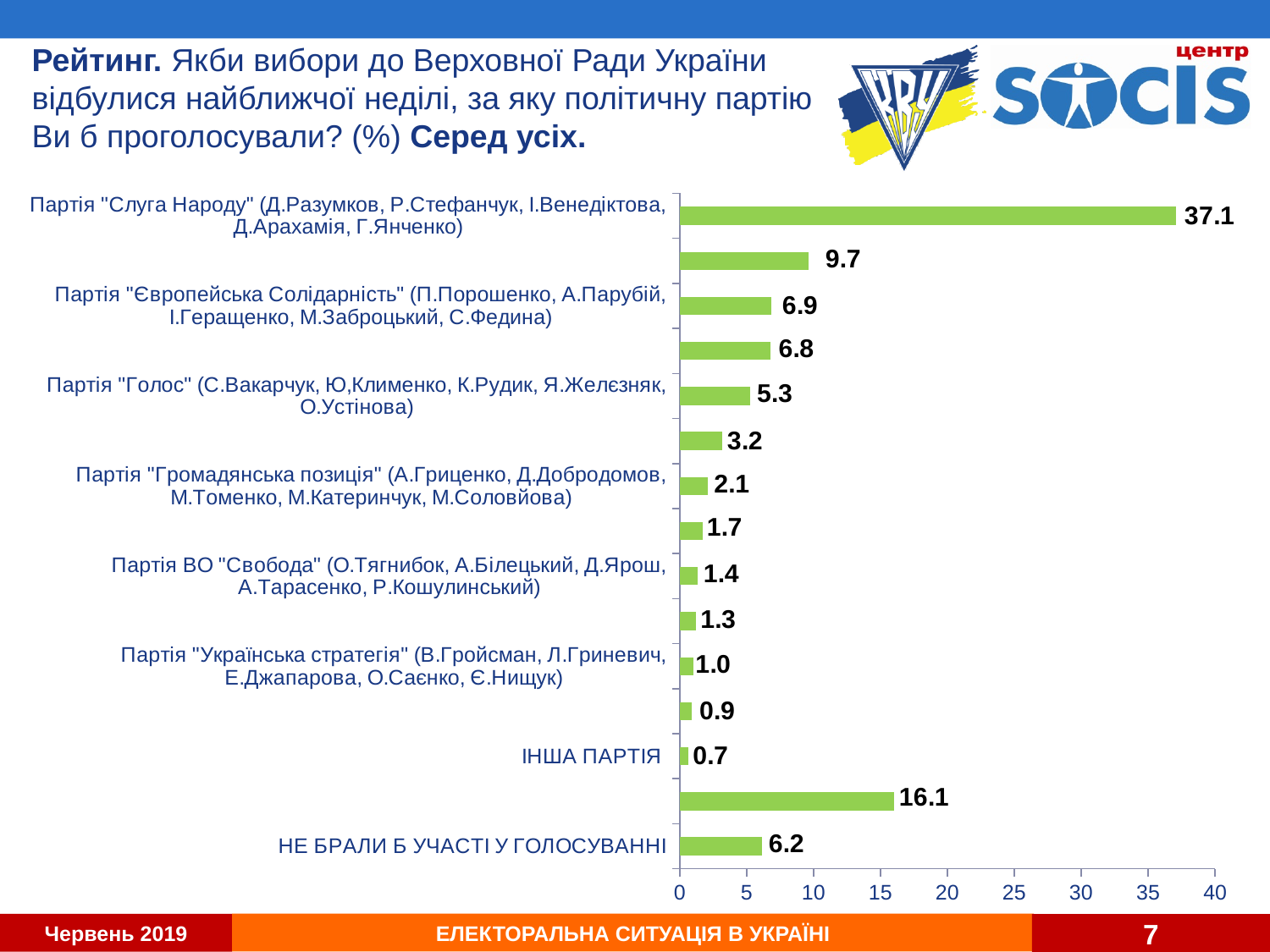

# Рейтинг. Якби вибори до Верховної Ради України відбулися найближчої неділі, за яку політичну партію Ви б проголосували? (%) Серед усіх.

### Chart

| Category | Ряд 3 |
|---|---|
| НЕ БРАЛИ Б УЧАСТІ У ГОЛОСУВАННІ | 6.15 |
| ВВ/ ЩЕ НЕ ВИЗНАЧИВСЯ/ НЕ ЗНАЮ/ ВIДМОВА | 16.05 |
| IНША ПАРТIЯ  | 0.65 |
| Партія Об'єднання "Самопомiч" (А.Садовий, О.Квасницька, О.Дрік, Т.Бідняк, О.Сироїд) | 0.9 |
| Партія "Українська стратегія" (В.Гройсман, Л.Гриневич, Е.Джапарова, О.Саєнко, Є.Нищук) | 1.0 |
| Партія "Опозиційний блок - Партія миру і розвитку" (Є.Мураєв, В.Новинський, О.Вілкул, Г.Кернес, Г.Труханов) | 1.25 |
| Партія ВО "Свобода" (О.Тягнибок, А.Білецький, Д.Ярош, А.Тарасенко, Р.Кошулинський) | 1.35 |
| Радикальна партiя Олега Ляшка (О.Ляшко, В.Галасюк, А.Лозовий, І.Маковецька, І.Савка) | 1.7 |
| Партія "Громадянська позицiя" (А.Гриценко, Д.Добродомов, М.Томенко, М.Катеринчук, М.Соловйова) | 2.1 |
| Партія "Сила і честь" (І.Смешко, О.Сотник, Р.Чубаров, І.Мірошниченко, В.Замана) | 3.2 |
| Партія "Голос" (С.Вакарчук, Ю,Клименко, К.Рудик, Я.Желєзняк, О.Устінова) | 5.3 |
| Партія ВО "Батькiвщина" (Ю.Тимошенко, С.Тарута, В.Наливайченко, С.Соболєв, О.Кондратюк) | 6.8 |
| Партія "Європейська Солiдарнiсть" (П.Порошенко, А.Парубій, І.Геращенко, М.Заброцький, С.Федина) | 6.85 |
| Партія "Опозицiйна платформа - За життя" (Ю.Бойко, В.Рабинович, В.Медведчук, Н.Королевська, С.Льовочкін) | 9.65 |
| Партiя "Слуга Народу" (Д.Разумков, Р.Стефанчук, І.Венедіктова, Д.Арахамія, Г.Янченко) | 37.05 |
7